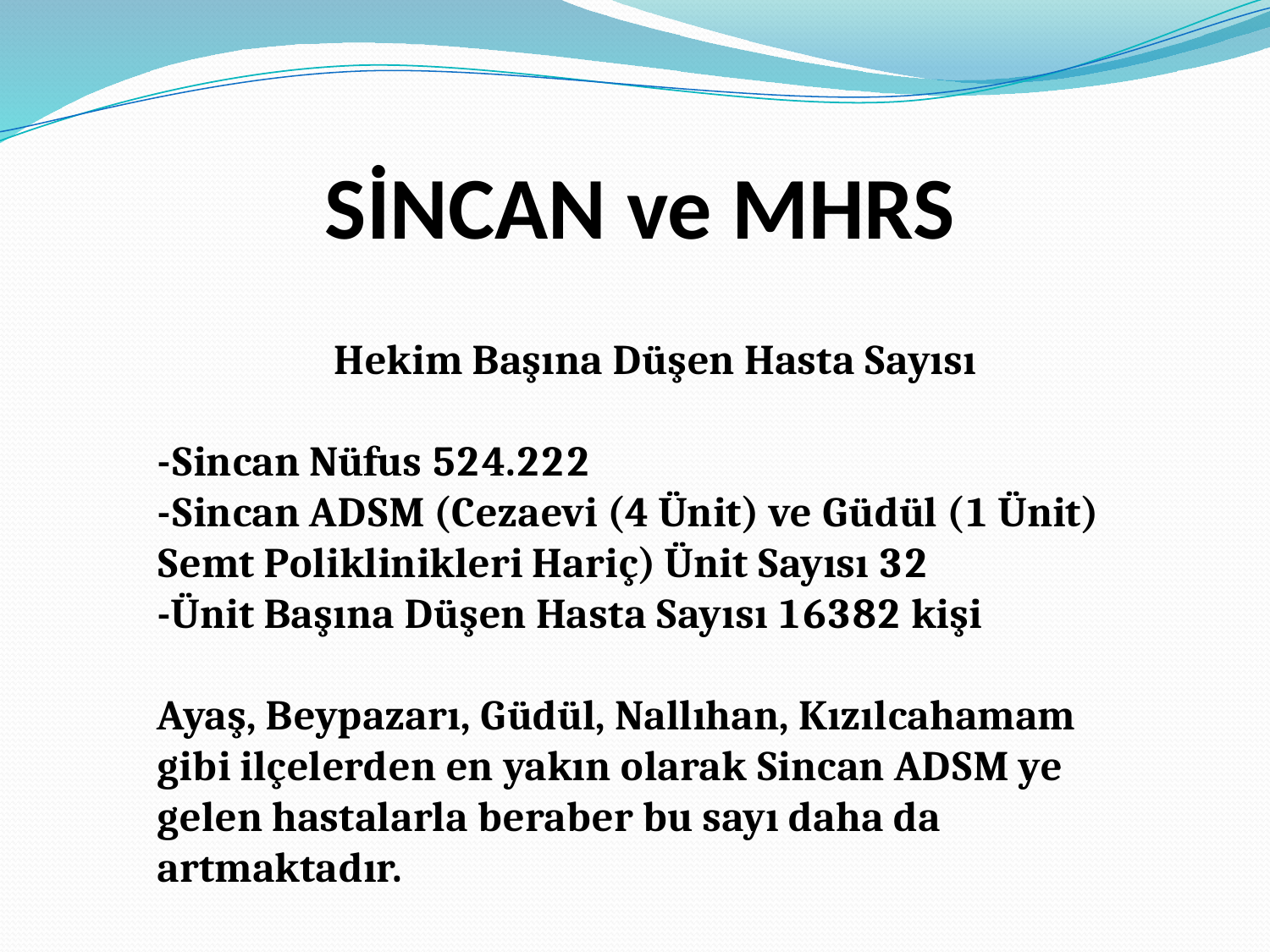

# SİNCAN ve MHRS
Hekim Başına Düşen Hasta Sayısı

-Sincan Nüfus 524.222
-Sincan ADSM (Cezaevi (4 Ünit) ve Güdül (1 Ünit) Semt Poliklinikleri Hariç) Ünit Sayısı 32
-Ünit Başına Düşen Hasta Sayısı 16382 kişi

Ayaş, Beypazarı, Güdül, Nallıhan, Kızılcahamam gibi ilçelerden en yakın olarak Sincan ADSM ye gelen hastalarla beraber bu sayı daha da artmaktadır.